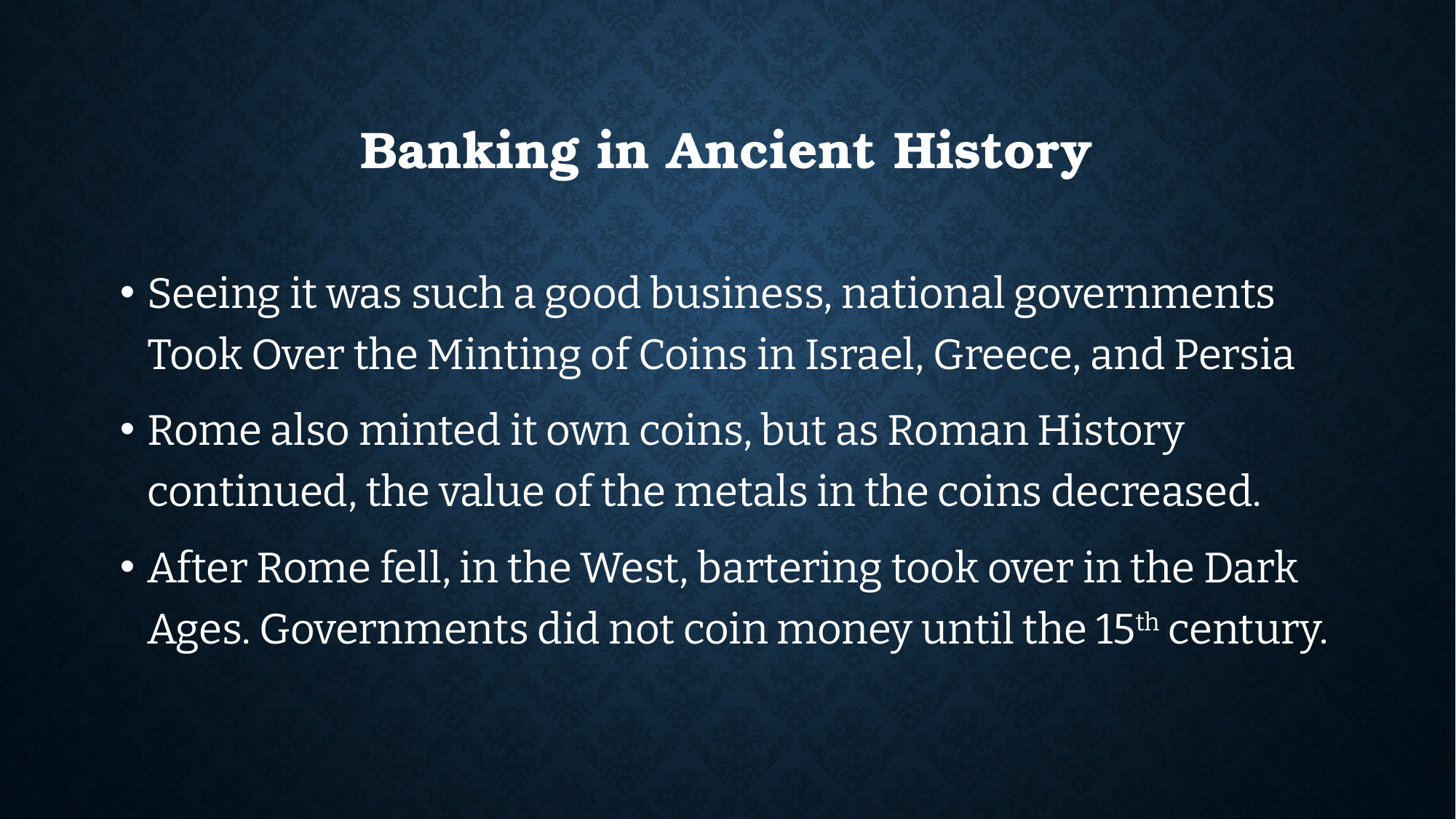

# Banking in Ancient History
Seeing it was such a good business, national governments Took Over the Minting of Coins in Israel, Greece, and Persia
Rome also minted it own coins, but as Roman History continued, the value of the metals in the coins decreased.
After Rome fell, in the West, bartering took over in the Dark Ages. Governments did not coin money until the 15th century.